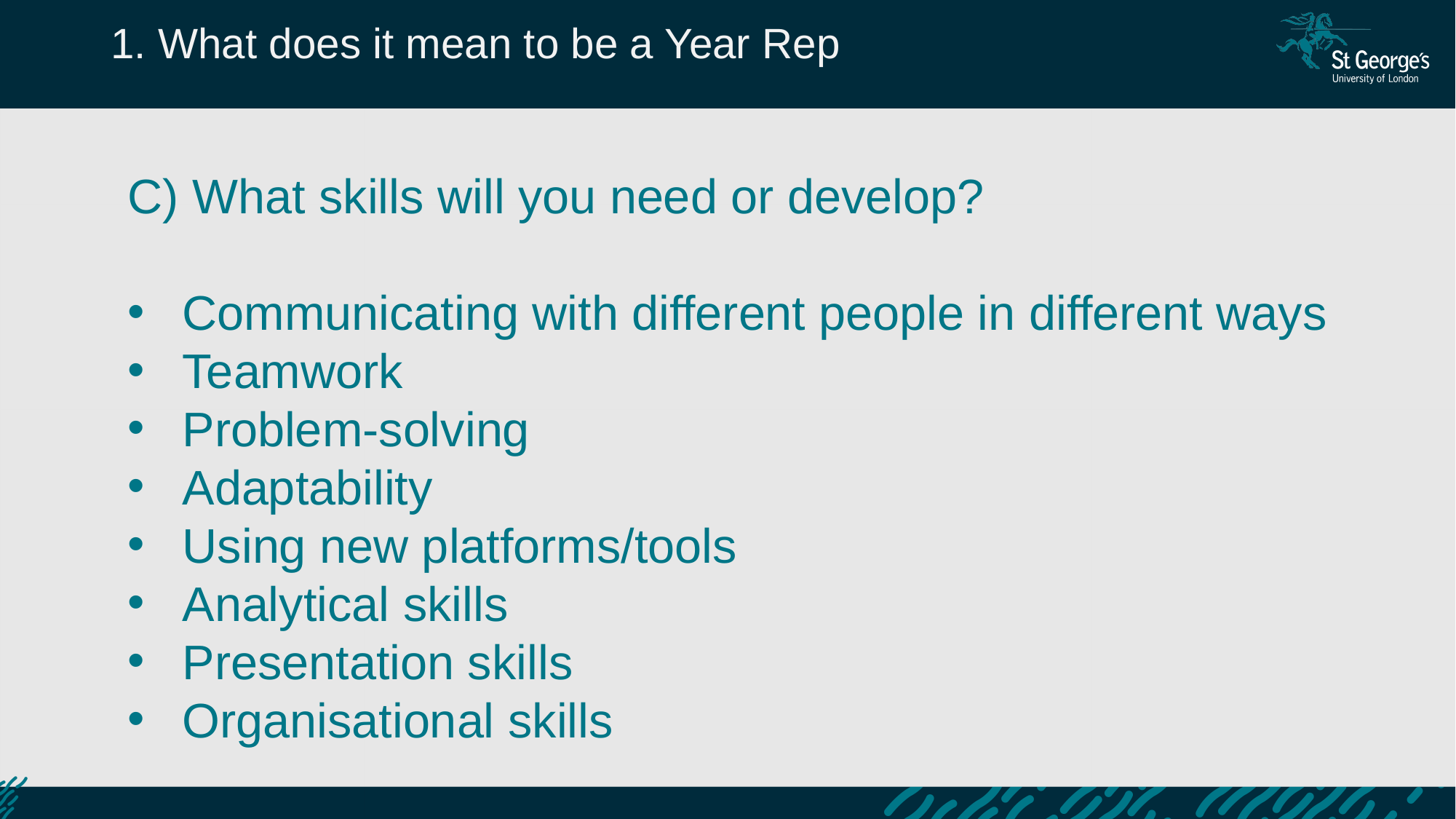

1. What does it mean to be a Year Rep
C) What skills will you need or develop?

Communicating with different people in different ways
Teamwork
Problem-solving
Adaptability
Using new platforms/tools
Analytical skills
Presentation skills
Organisational skills